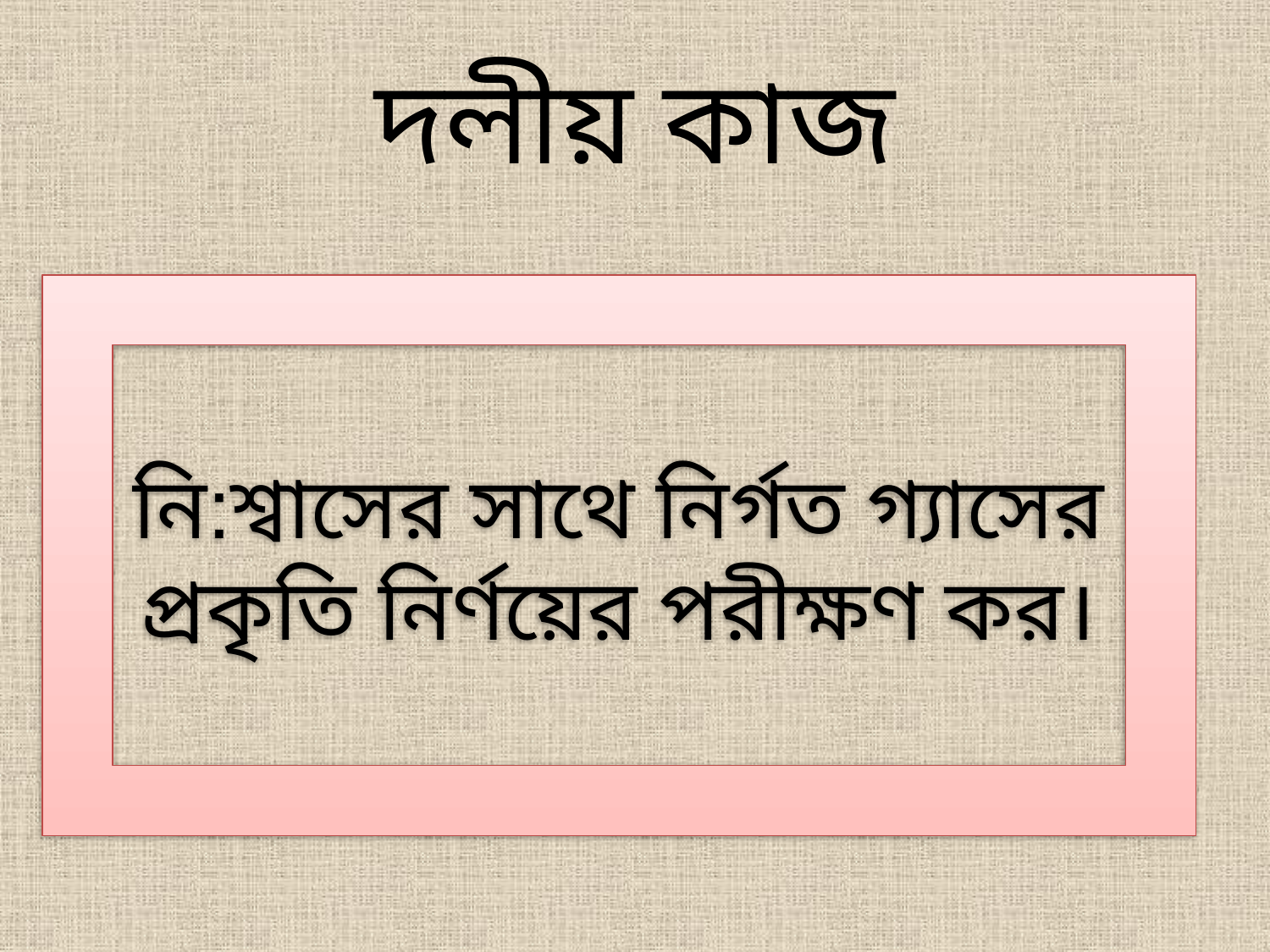

# দলীয় কাজ
নি:শ্বাসের সাথে নির্গত গ্যাসের প্রকৃতি নির্ণয়ের পরীক্ষণ কর।